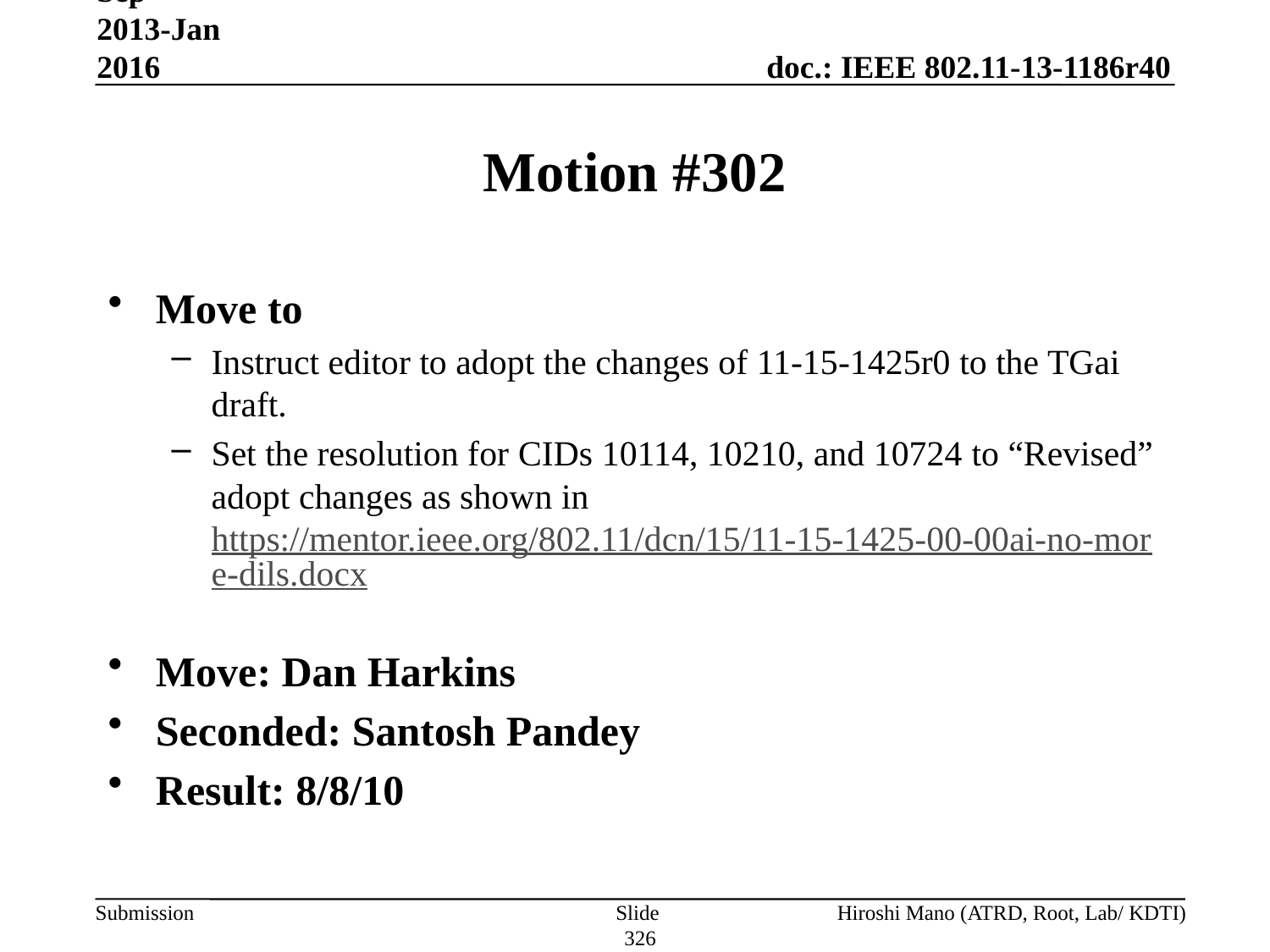

Sep 2013-Jan 2016
# Motion #302
Move to
Instruct editor to adopt the changes of 11-15-1425r0 to the TGai draft.
Set the resolution for CIDs 10114, 10210, and 10724 to “Revised” adopt changes as shown in　 https://mentor.ieee.org/802.11/dcn/15/11-15-1425-00-00ai-no-more-dils.docx
Move: Dan Harkins
Seconded: Santosh Pandey
Result: 8/8/10

Slide 326
Hiroshi Mano (ATRD, Root, Lab/ KDTI)